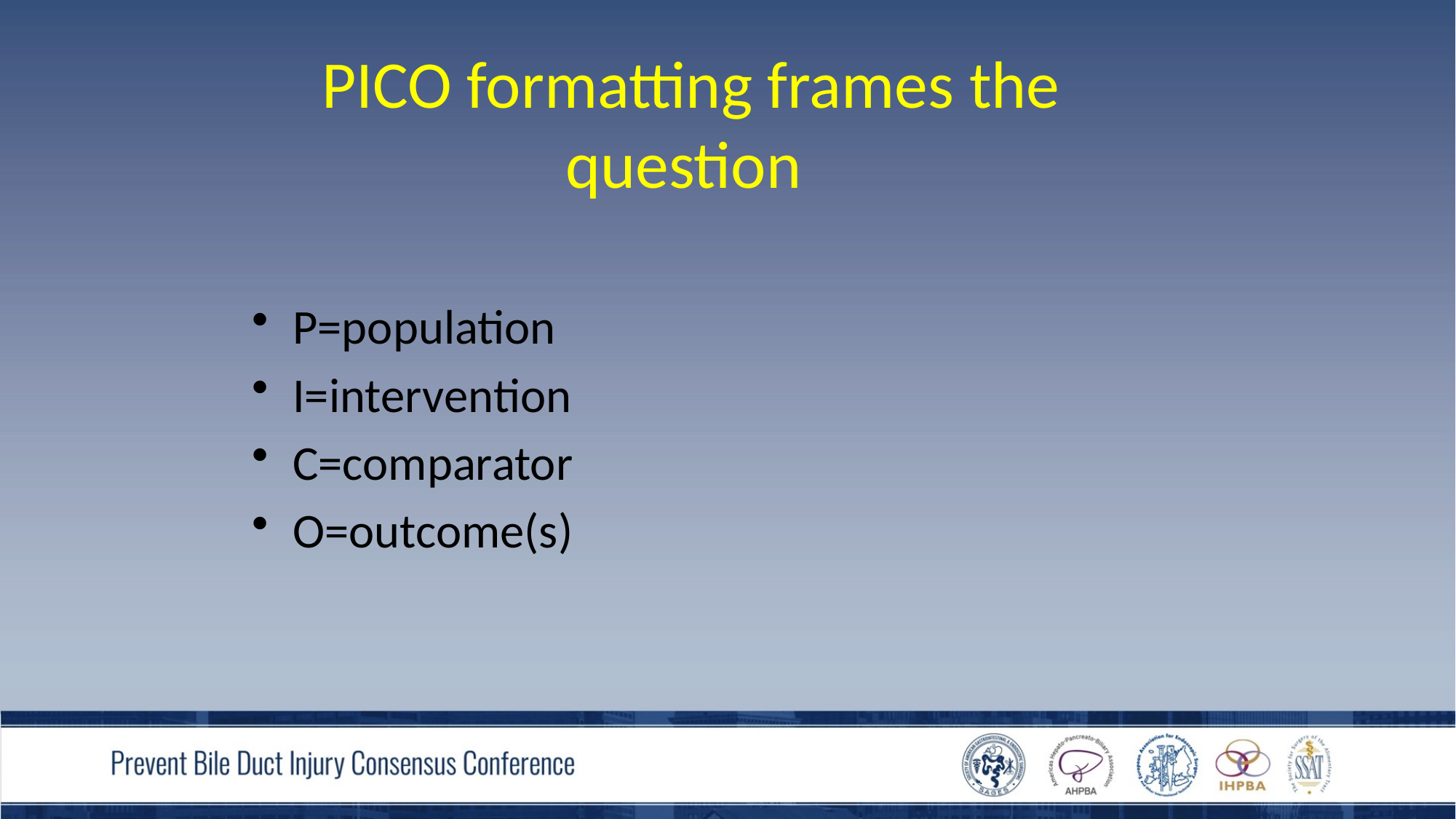

PICO formatting frames the question
P=population
I=intervention
C=comparator
O=outcome(s)